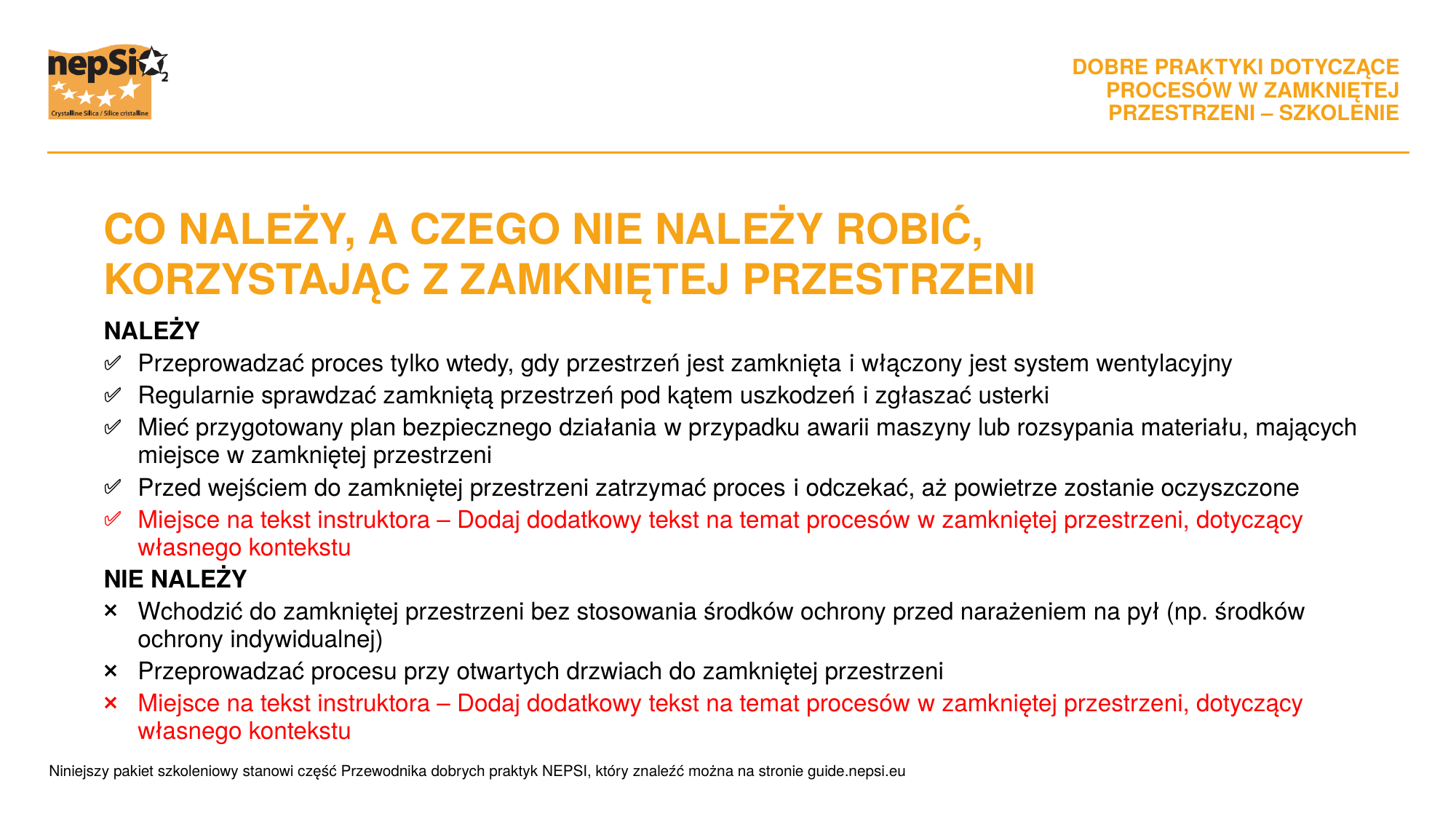

CO NALEŻY, A CZEGO NIE NALEŻY ROBIĆ, KORZYSTAJĄC Z ZAMKNIĘTEJ PRZESTRZENI
NALEŻY
Przeprowadzać proces tylko wtedy, gdy przestrzeń jest zamknięta i włączony jest system wentylacyjny
Regularnie sprawdzać zamkniętą przestrzeń pod kątem uszkodzeń i zgłaszać usterki
Mieć przygotowany plan bezpiecznego działania w przypadku awarii maszyny lub rozsypania materiału, mających miejsce w zamkniętej przestrzeni
Przed wejściem do zamkniętej przestrzeni zatrzymać proces i odczekać, aż powietrze zostanie oczyszczone
Miejsce na tekst instruktora – Dodaj dodatkowy tekst na temat procesów w zamkniętej przestrzeni, dotyczący własnego kontekstu
NIE NALEŻY
Wchodzić do zamkniętej przestrzeni bez stosowania środków ochrony przed narażeniem na pył (np. środków ochrony indywidualnej)
Przeprowadzać procesu przy otwartych drzwiach do zamkniętej przestrzeni
Miejsce na tekst instruktora – Dodaj dodatkowy tekst na temat procesów w zamkniętej przestrzeni, dotyczący własnego kontekstu